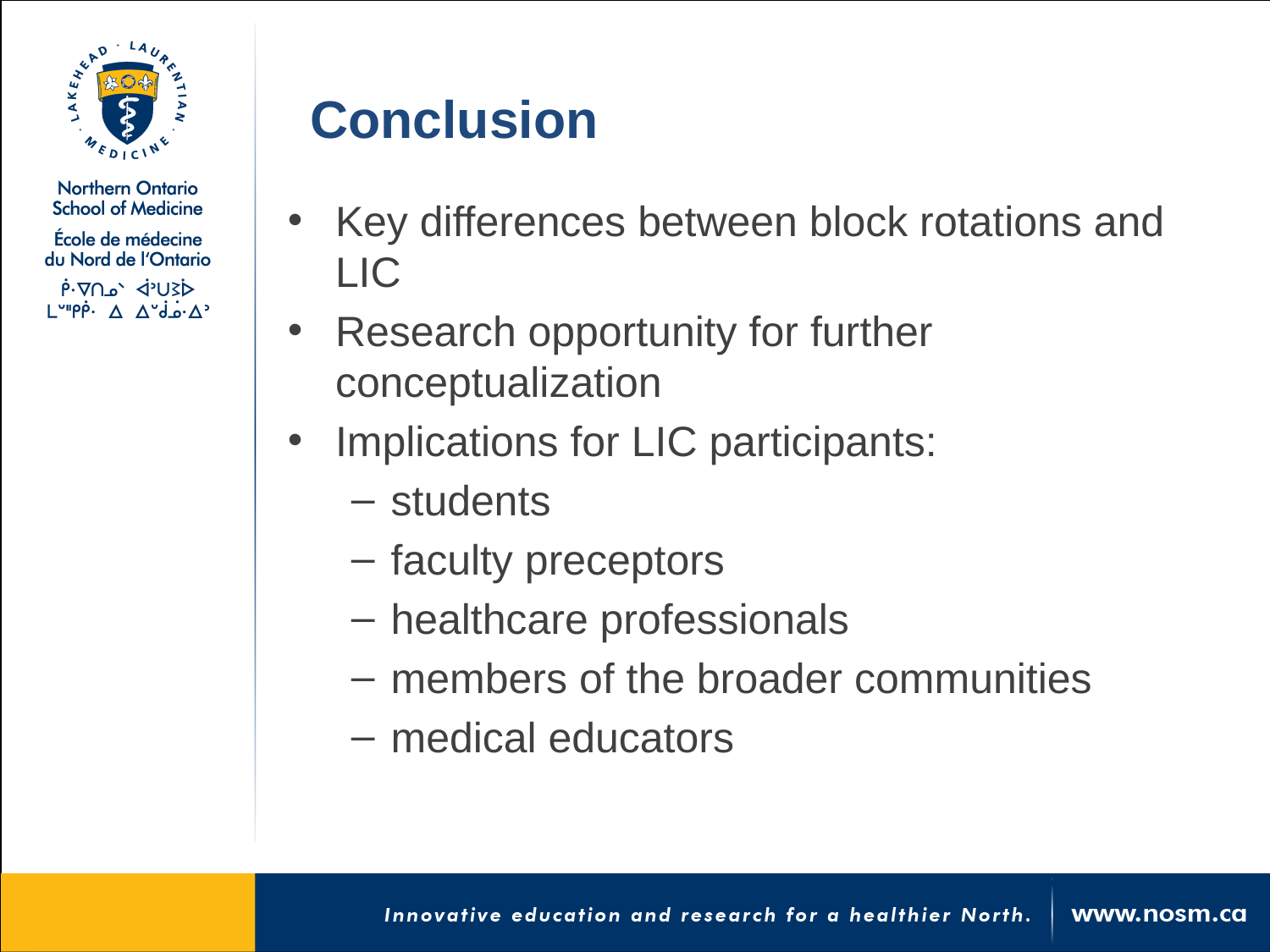

# Conclusion
Key differences between block rotations and LIC
Research opportunity for further conceptualization
Implications for LIC participants:
students
faculty preceptors
healthcare professionals
members of the broader communities
medical educators